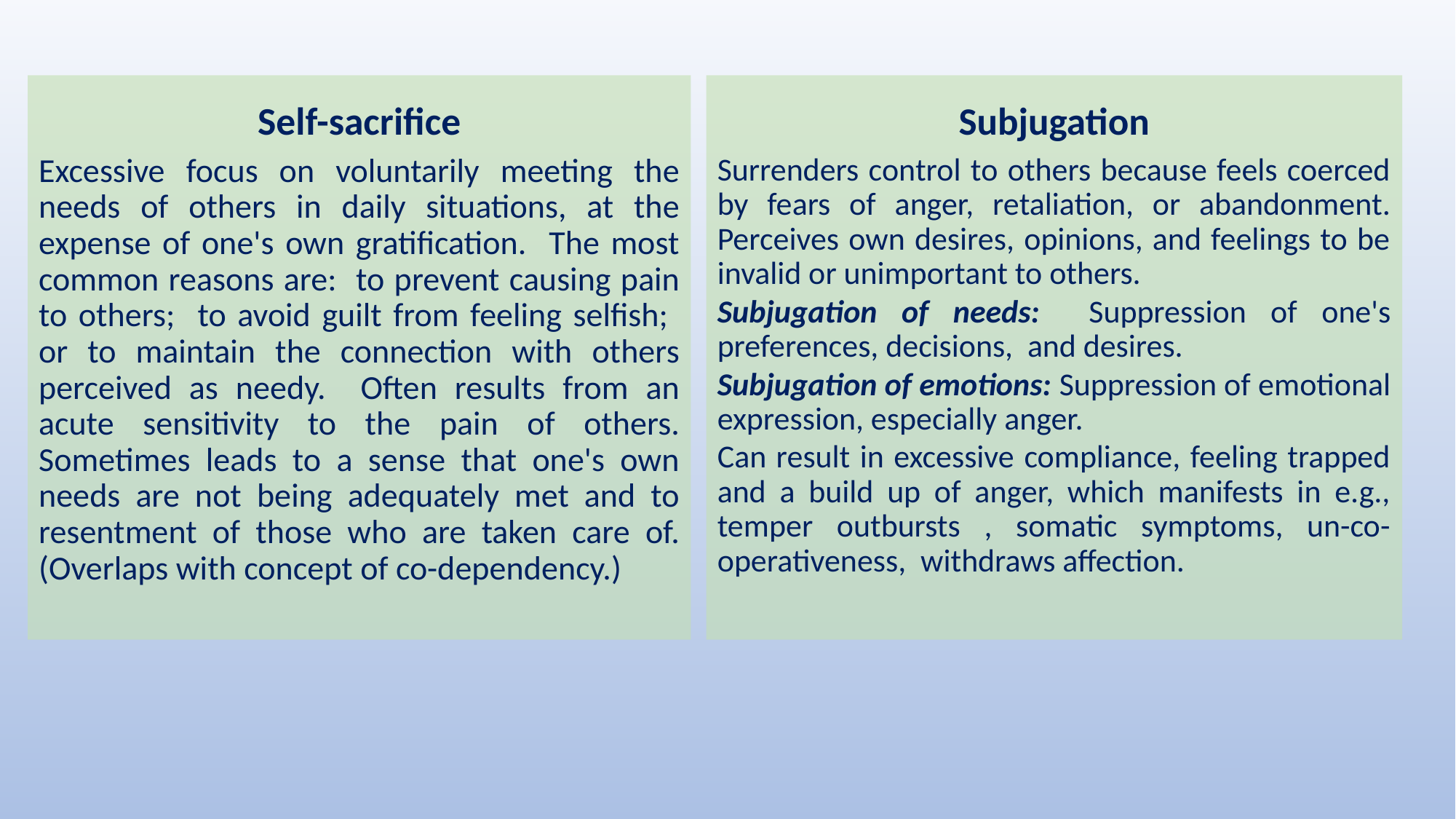

Subjugation

Surrenders control to others because feels coerced by fears of anger, retaliation, or abandonment. Perceives own desires, opinions, and feelings to be invalid or unimportant to others.
Subjugation of needs:  Suppression of one's preferences, decisions,  and desires.
Subjugation of emotions: Suppression of emotional expression, especially anger.
Can result in excessive compliance, feeling trapped and a build up of anger, which manifests in e.g., temper outbursts , somatic symptoms, un-co-operativeness,  withdraws affection.

Self-sacrifice

Excessive focus on voluntarily meeting the needs of others in daily situations, at the expense of one's own gratification.  The most common reasons are:  to prevent causing pain to others;  to avoid guilt from feeling selfish;  or to maintain the connection with others perceived as needy.  Often results from an acute sensitivity to the pain of others. Sometimes leads to a sense that one's own needs are not being adequately met and to resentment of those who are taken care of. (Overlaps with concept of co-dependency.)